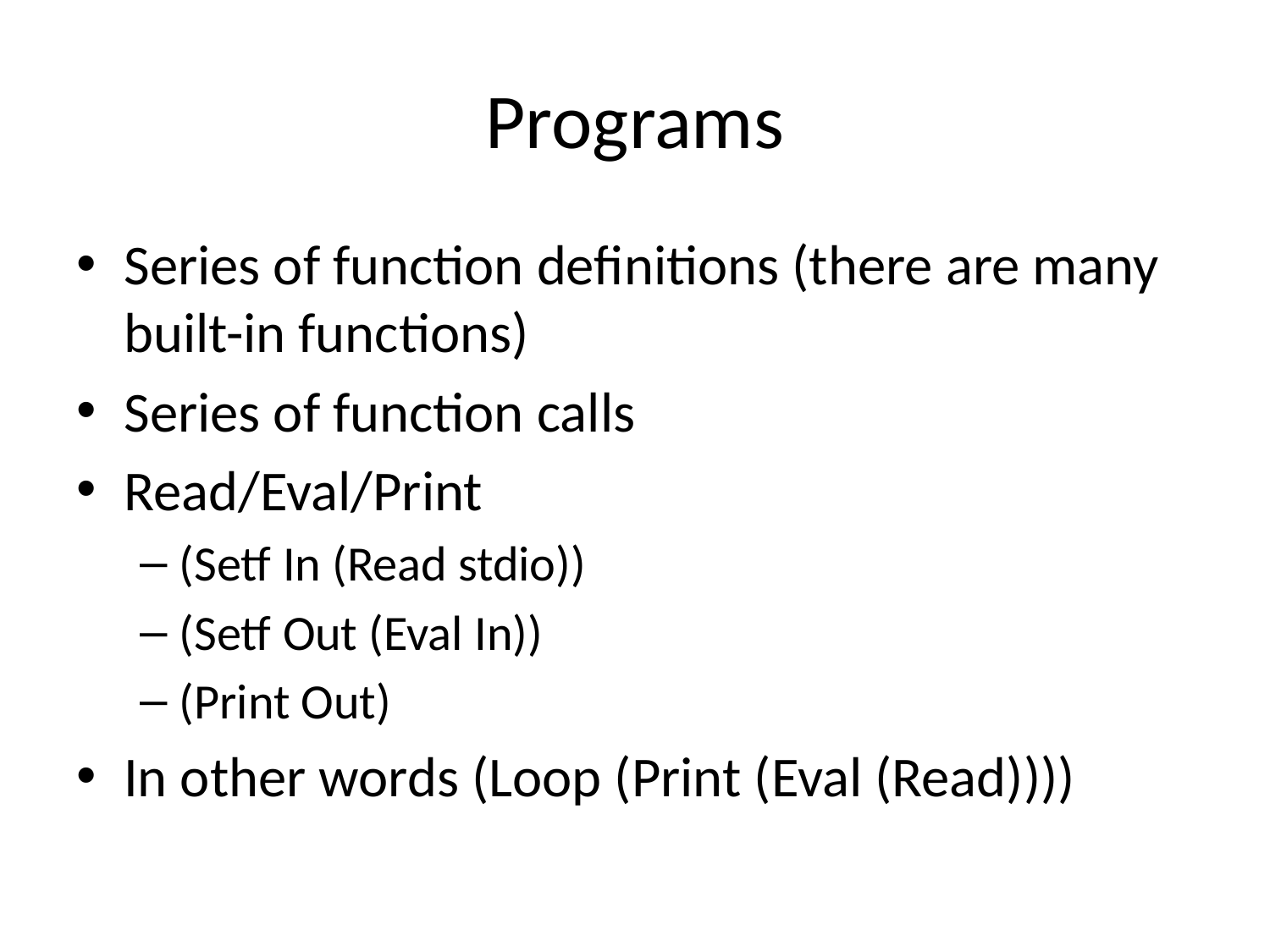

# Programs
Series of function definitions (there are many built-in functions)
Series of function calls
Read/Eval/Print
(Setf In (Read stdio))
(Setf Out (Eval In))
(Print Out)
In other words (Loop (Print (Eval (Read))))